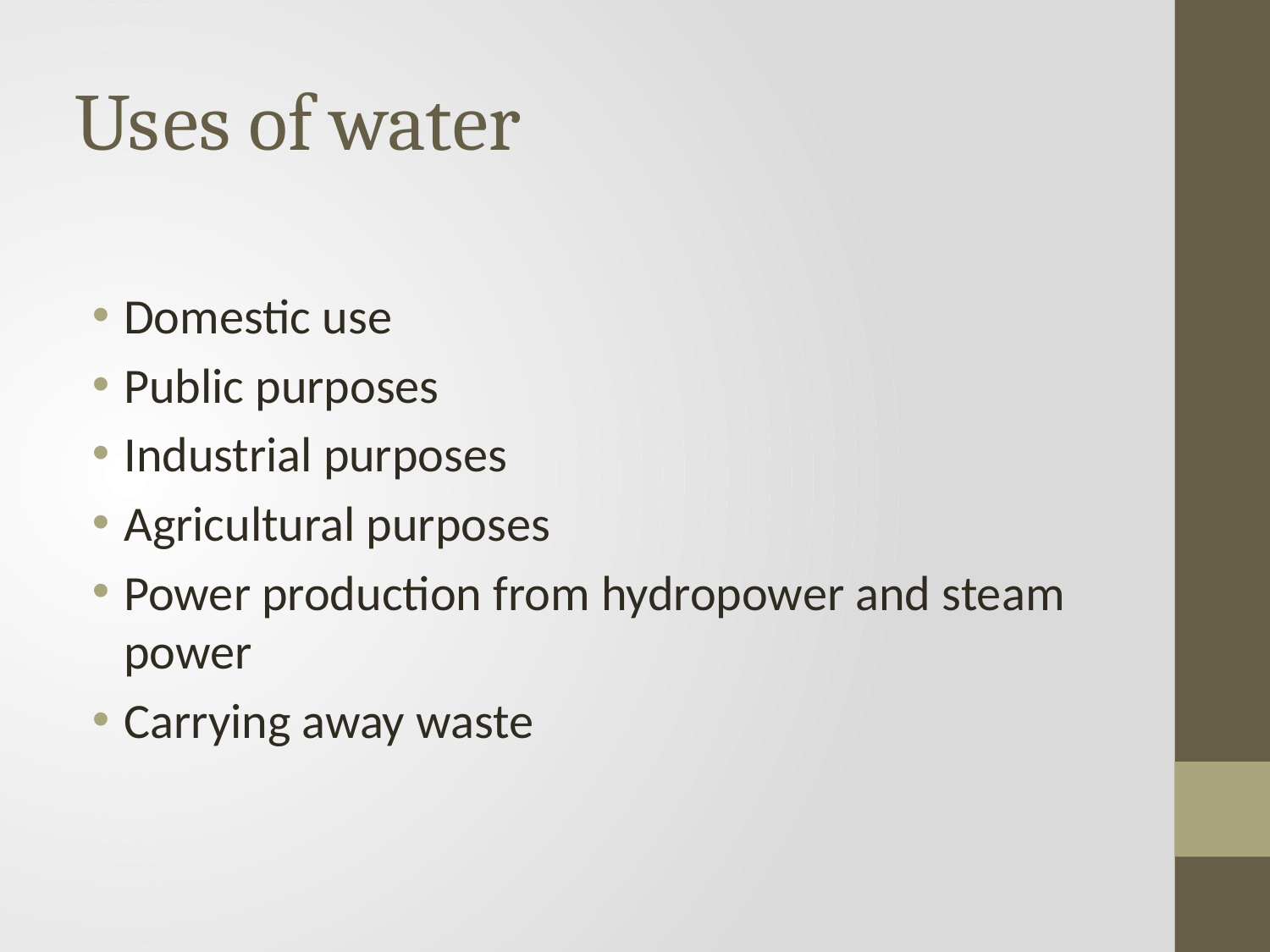

# Uses of water

Domestic use
Public purposes
Industrial purposes
Agricultural purposes
Power production from hydropower and steam power
Carrying away waste